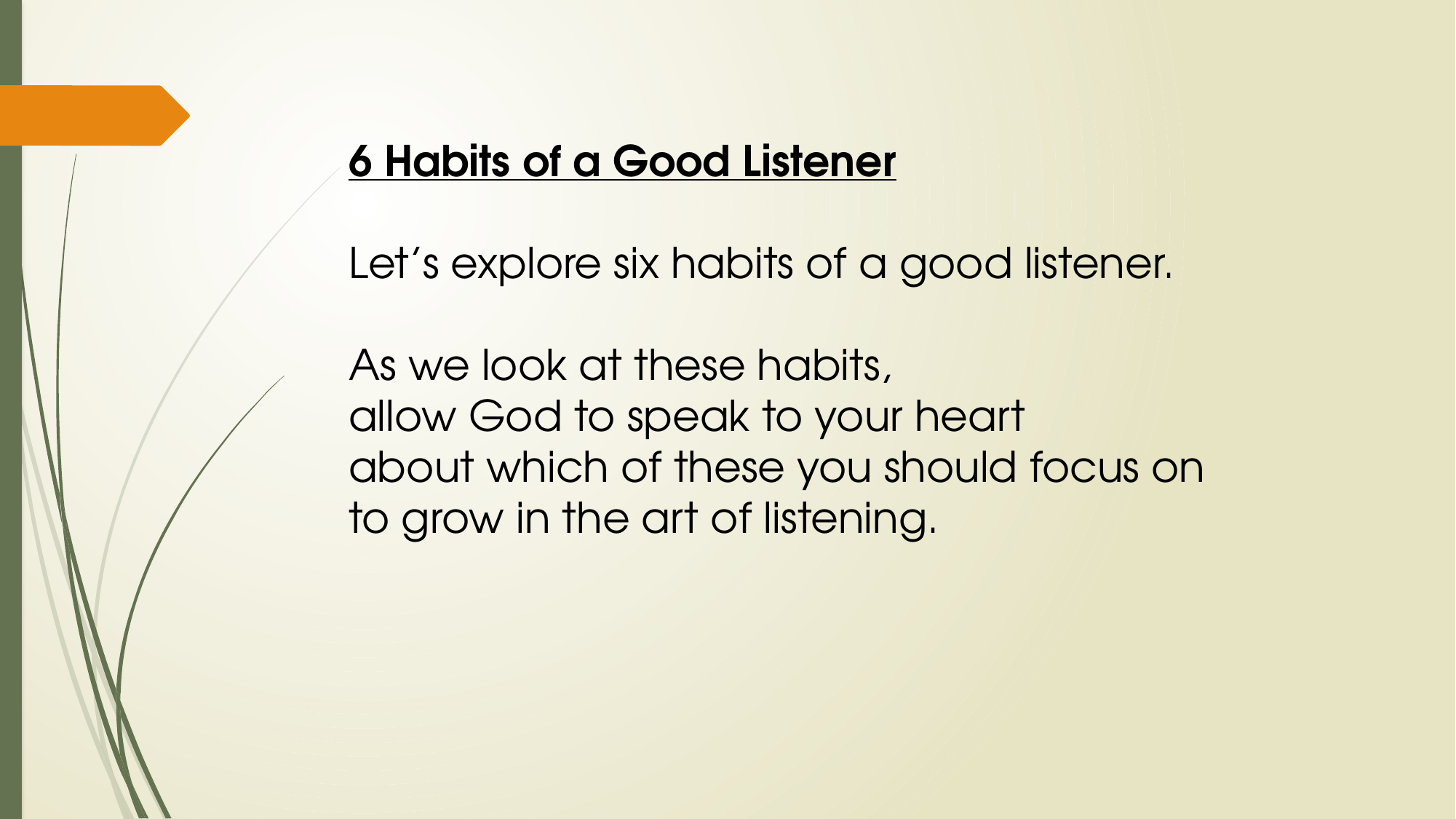

6 Habits of a Good Listener

Let’s explore six habits of a good listener.

As we look at these habits,
allow God to speak to your heart
about which of these you should focus on
to grow in the art of listening.